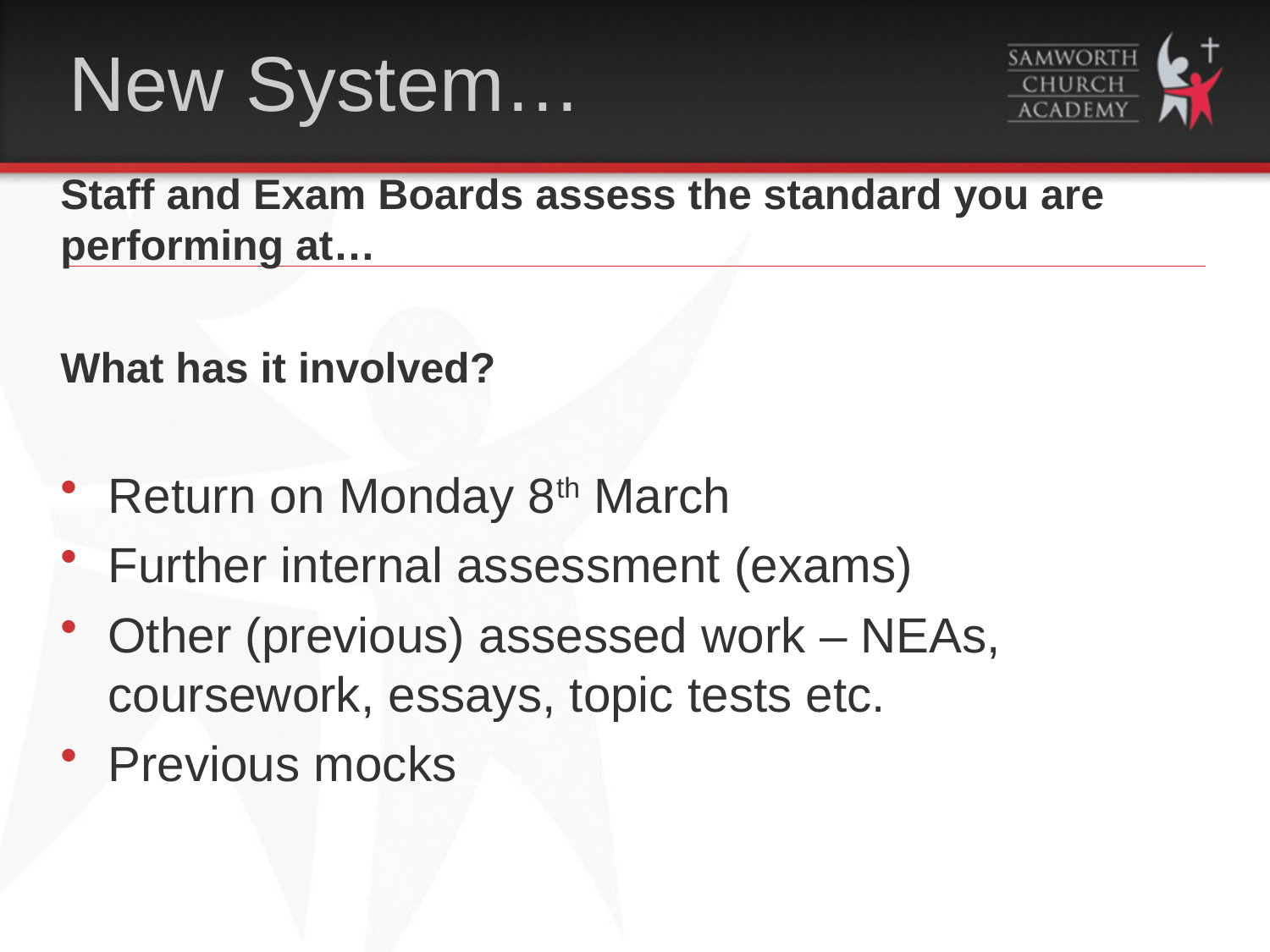

# New System…

Staff and Exam Boards assess the standard you are performing at…

What has it involved?

Return on Monday 8th March
Further internal assessment (exams)
Other (previous) assessed work – NEAs, coursework, essays, topic tests etc.
Previous mocks